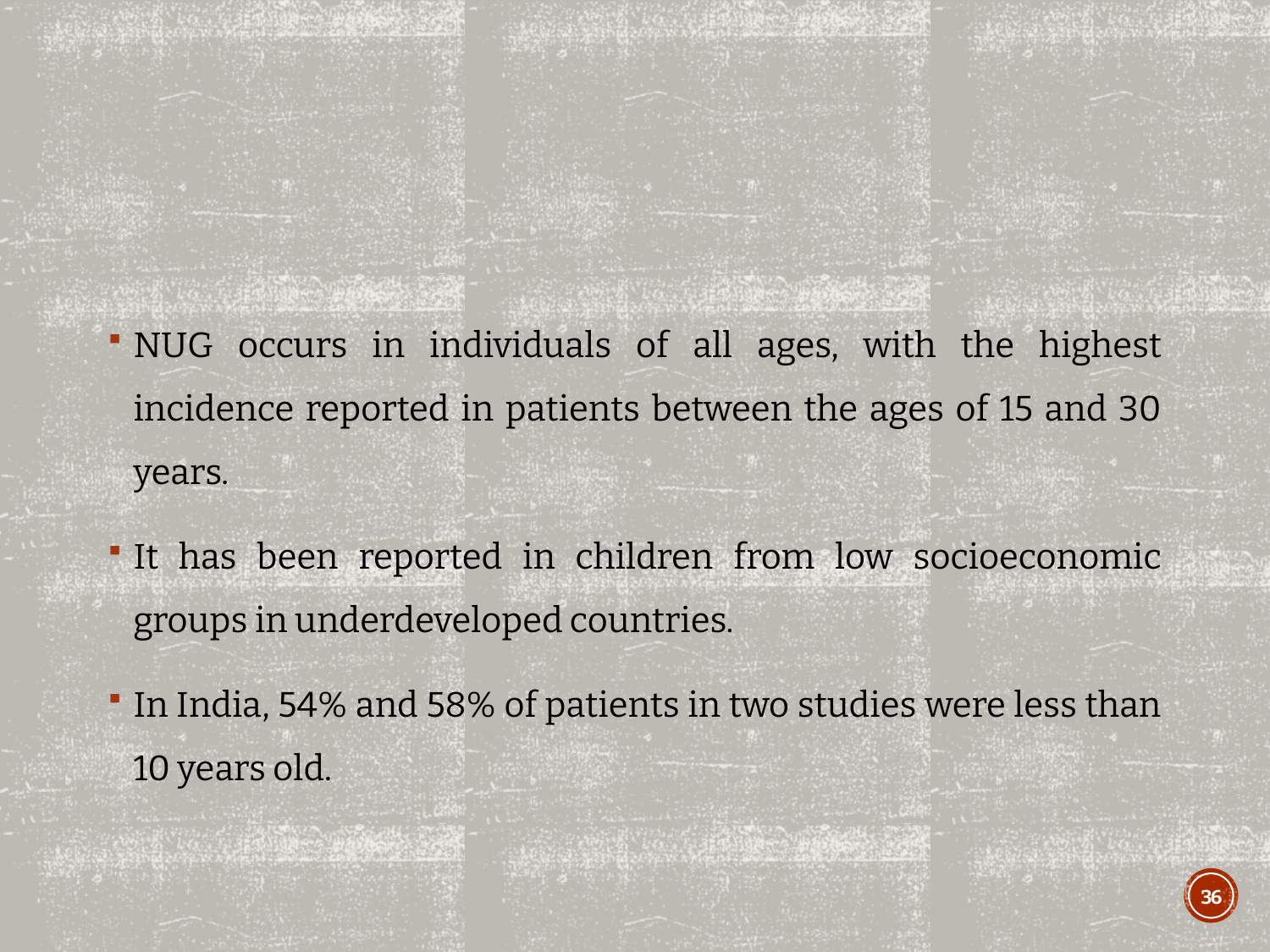

#
NUG occurs in individuals of all ages, with the highest incidence reported in patients between the ages of 15 and 30 years.
It has been reported in children from low socioeconomic groups in underdeveloped countries.
In India, 54% and 58% of patients in two studies were less than 10 years old.
36